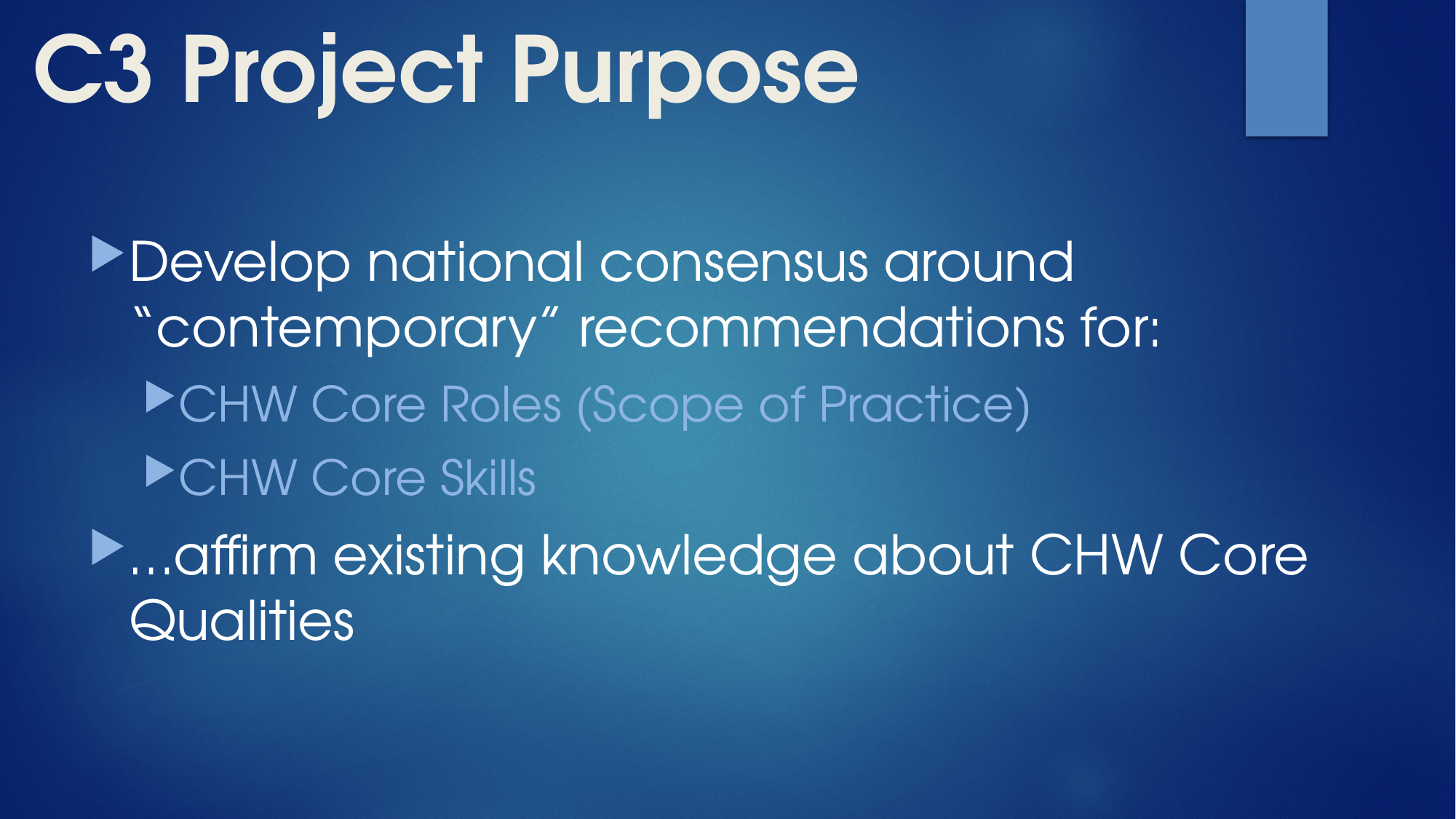

# C3 Project Purpose
Develop national consensus around “contemporary” recommendations for:
CHW Core Roles (Scope of Practice)
CHW Core Skills
…affirm existing knowledge about CHW Core Qualities